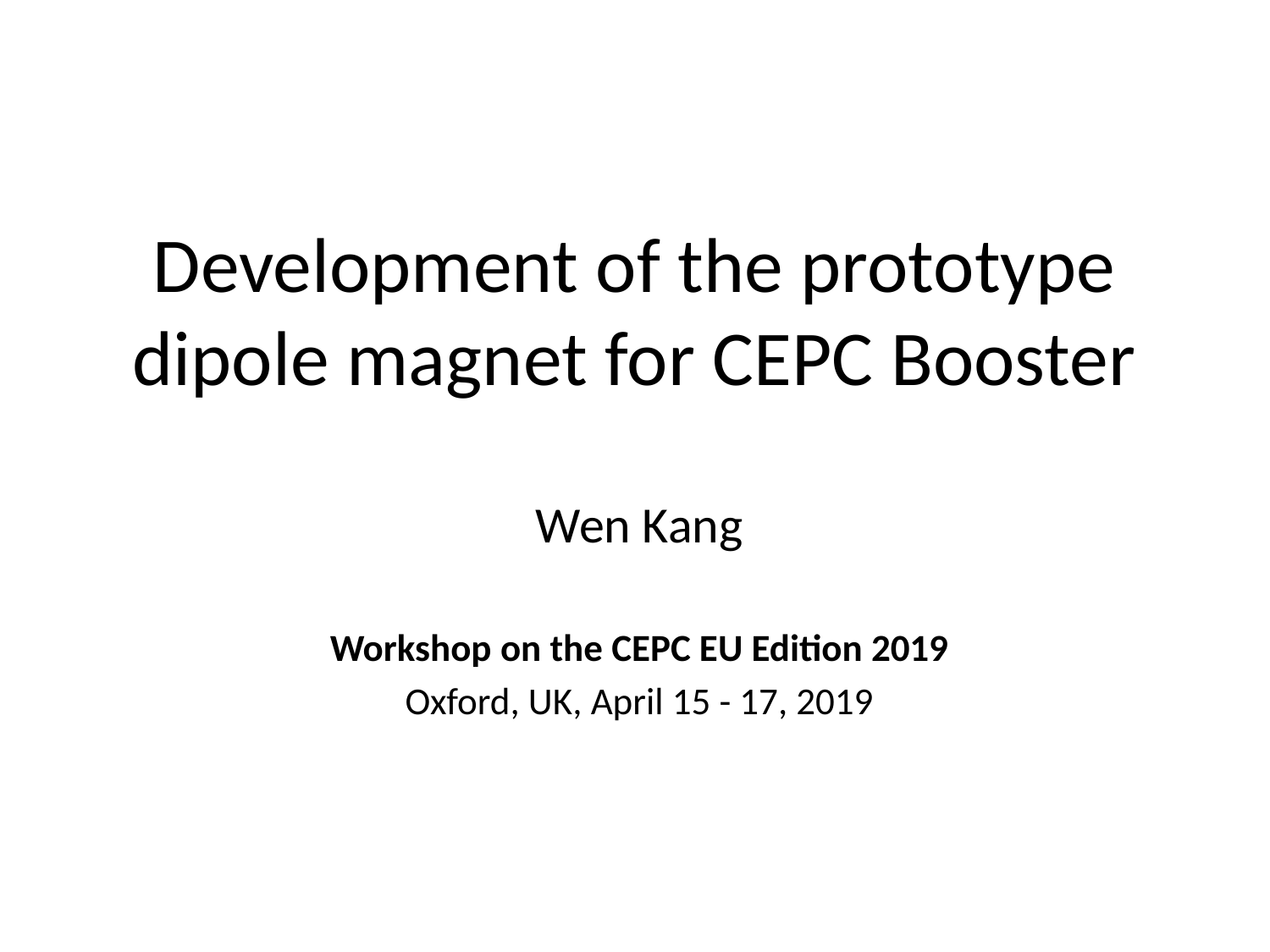

# Development of the prototype dipole magnet for CEPC Booster
Wen Kang

Workshop on the CEPC EU Edition 2019
Oxford, UK, April 15 - 17, 2019